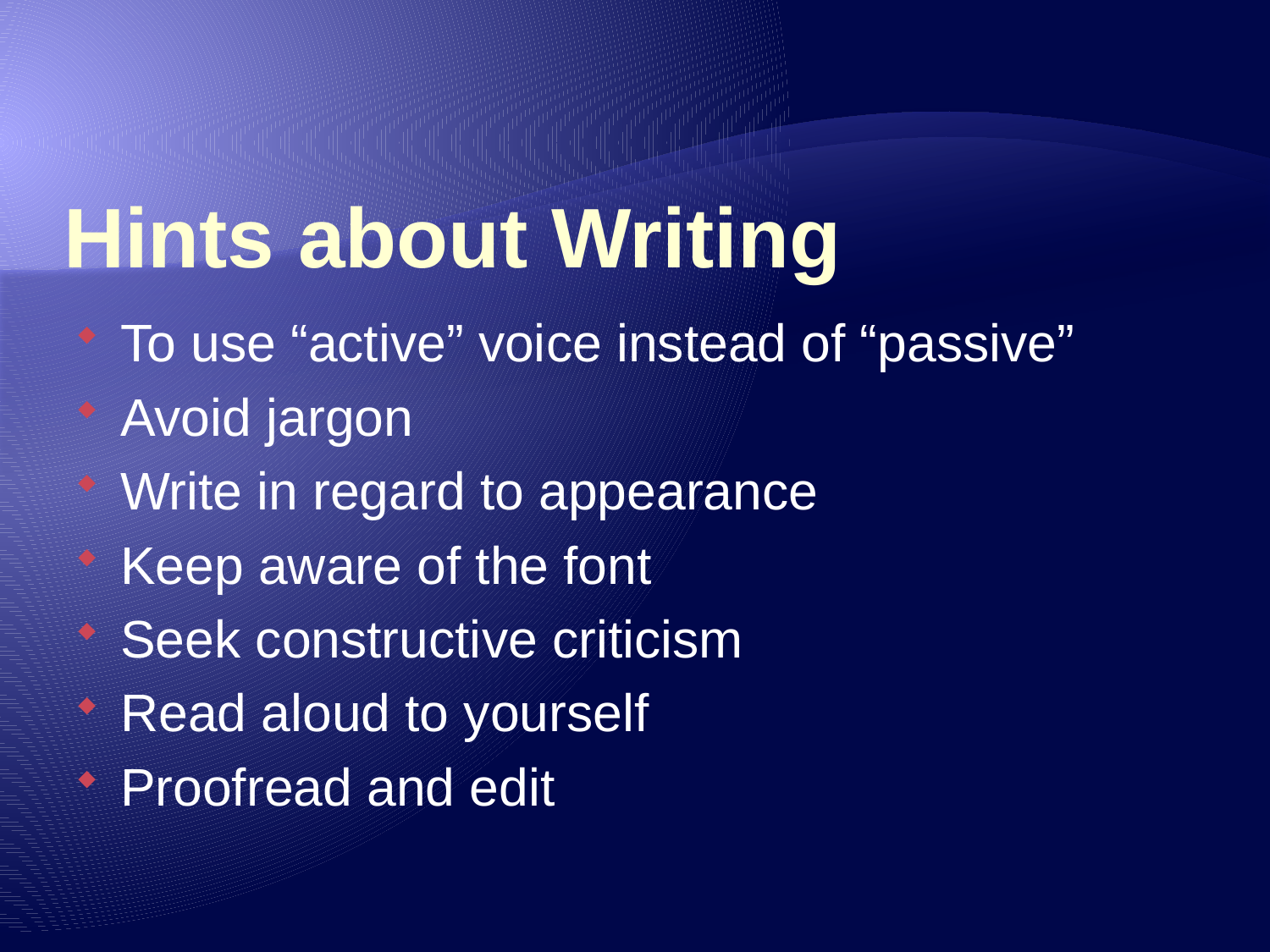

# Hints about Writing
To use “active” voice instead of “passive”
Avoid jargon
Write in regard to appearance
Keep aware of the font
Seek constructive criticism
Read aloud to yourself
Proofread and edit